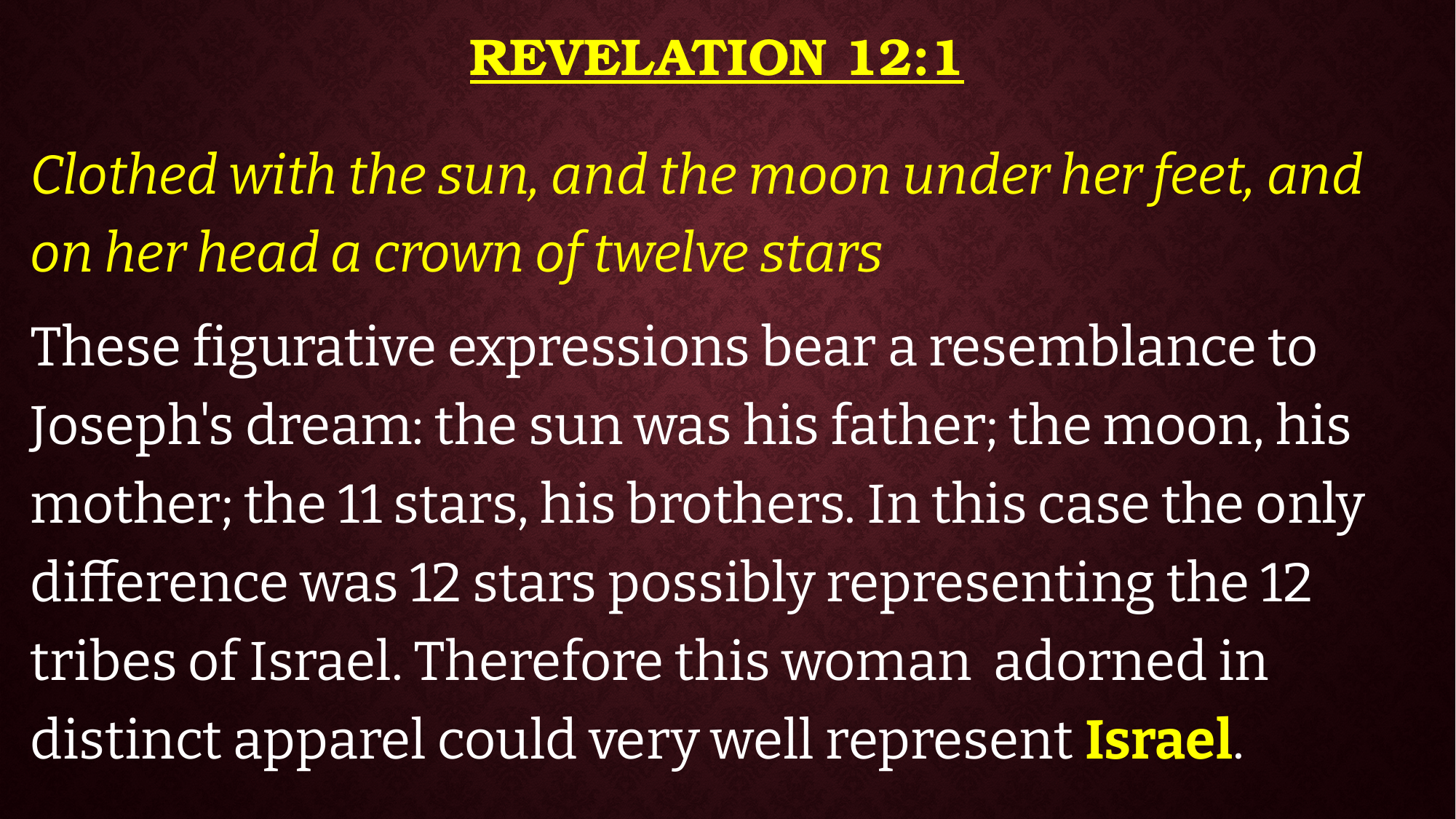

# Revelation 12:1
Clothed with the sun, and the moon under her feet, and on her head a crown of twelve stars
These figurative expressions bear a resemblance to Joseph's dream: the sun was his father; the moon, his mother; the 11 stars, his brothers. In this case the only difference was 12 stars possibly representing the 12 tribes of Israel. Therefore this woman  adorned in distinct apparel could very well represent Israel.